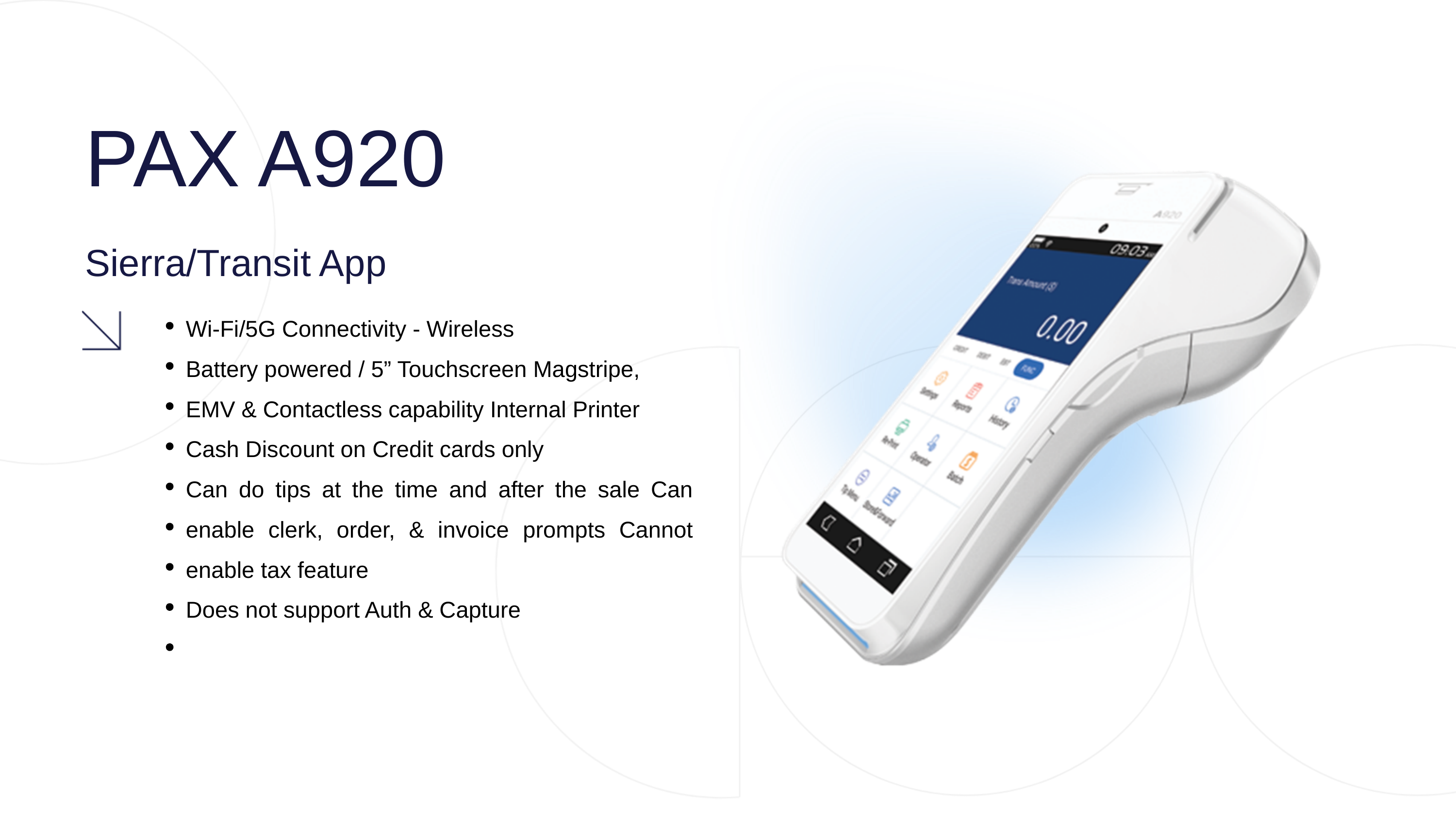

PAX A920
Sierra/Transit App
Wi-Fi/5G Connectivity - Wireless
Battery powered / 5” Touchscreen Magstripe, EMV & Contactless capability Internal Printer
Cash Discount on Credit cards only
Can do tips at the time and after the sale Can enable clerk, order, & invoice prompts Cannot enable tax feature
Does not support Auth & Capture